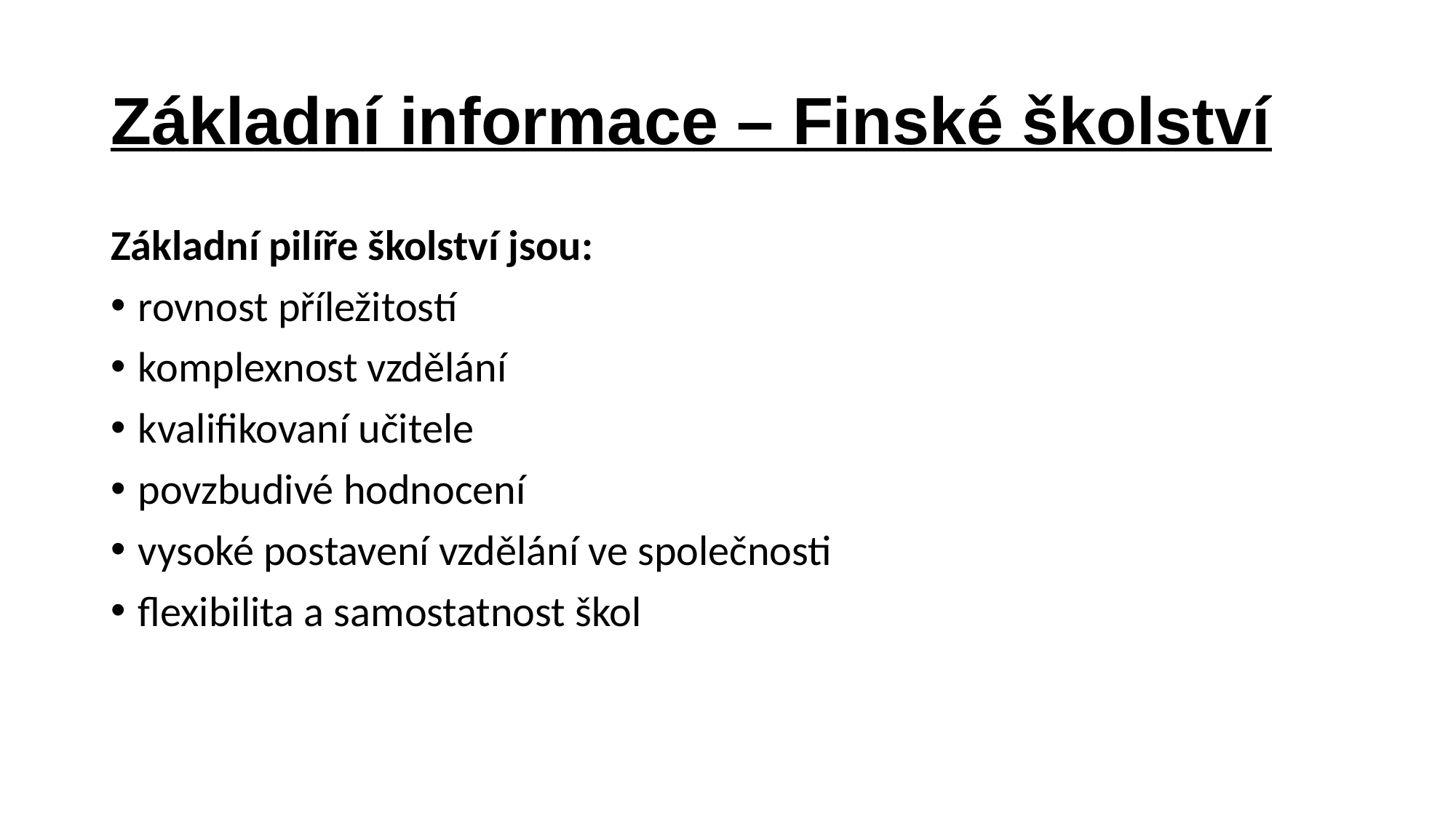

# Základní informace – Finské školství
Základní pilíře školství jsou:
rovnost příležitostí
komplexnost vzdělání
kvalifikovaní učitele
povzbudivé hodnocení
vysoké postavení vzdělání ve společnosti
flexibilita a samostatnost škol